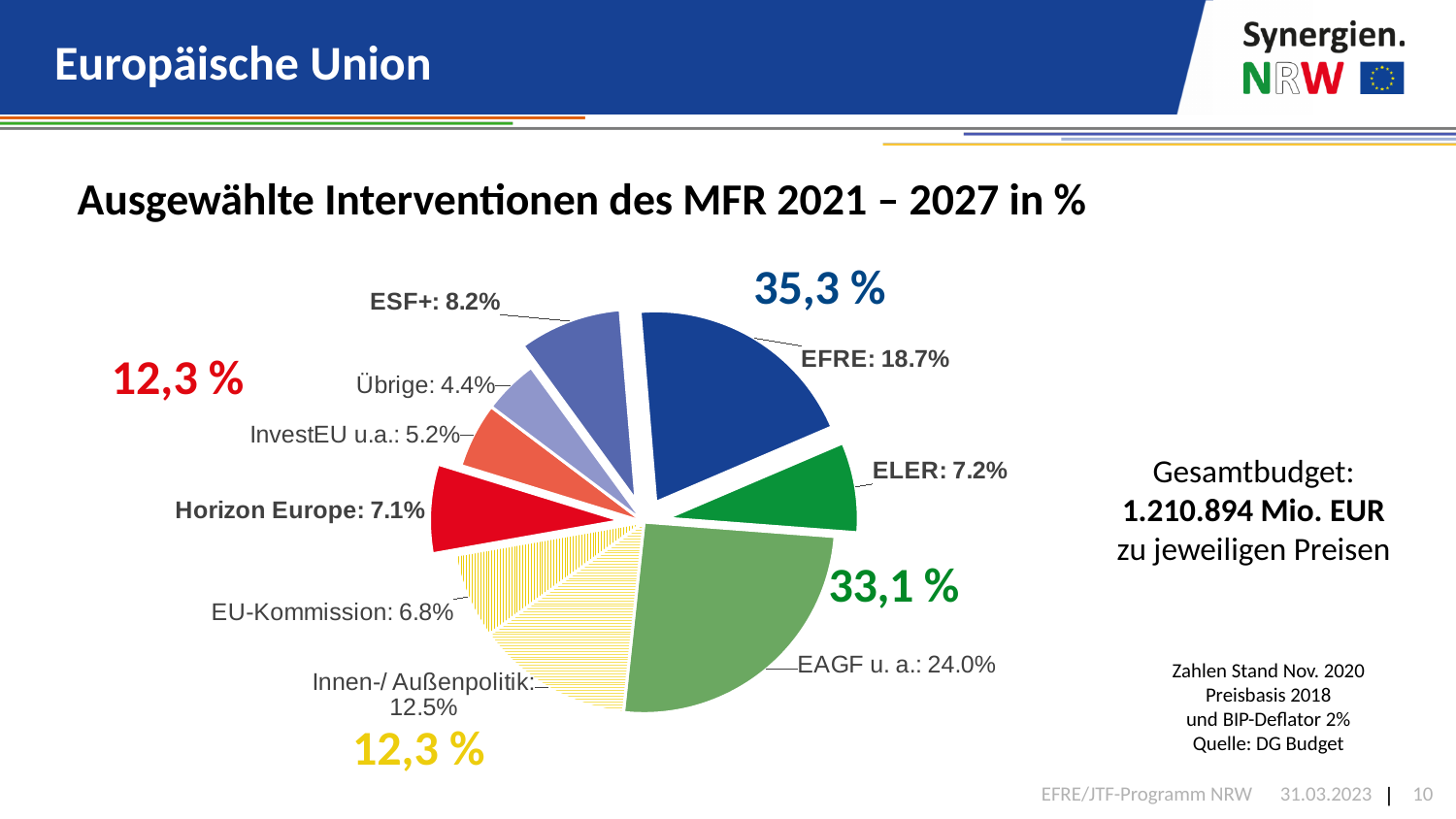

# Europäische Union
Ausgewählte Interventionen des MFR 2021 – 2027 in %
35,3 %

### Chart

| Category |  |
|---|---|
| Horizon Europe | 0.071 |
| InvestEU u.a. | 0.052 |
| Übrige | 0.044 |
| ESF+ | 0.082 |
| EFRE | 0.187 |
| ELER | 0.072 |
| EAGF u. a. | 0.24 |
| Außenpolitik | 0.125 |
| EU-Kommission | 0.068 |
12,3 %
Gesamtbudget:
1.210.894 Mio. EUR
zu jeweiligen Preisen
Zahlen Stand Nov. 2020
Preisbasis 2018
und BIP-Deflator 2%
Quelle: DG Budget
12,3 %
EFRE/JTF-Programm NRW
31.03.2023
10